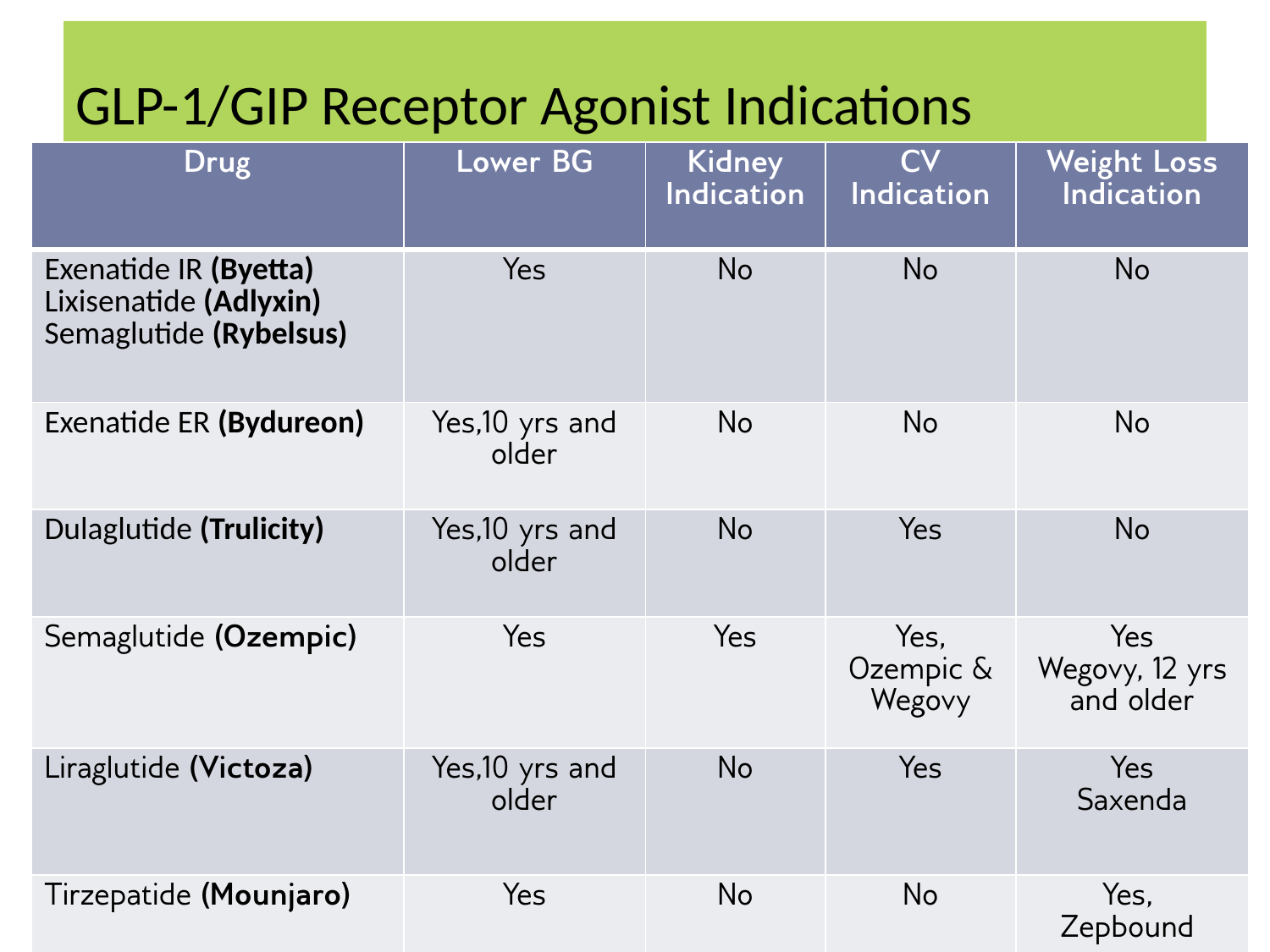

# GLP-1/GIP Receptor Agonist Indications
| Drug | Lower BG | Kidney Indication | CV Indication | Weight Loss Indication |
| --- | --- | --- | --- | --- |
| Exenatide IR (Byetta) Lixisenatide (Adlyxin) Semaglutide (Rybelsus) | Yes | No | No | No |
| Exenatide ER (Bydureon) | Yes,10 yrs and older | No | No | No |
| Dulaglutide (Trulicity) | Yes,10 yrs and older | No | Yes | No |
| Semaglutide (Ozempic) | Yes | Yes | Yes, Ozempic & Wegovy | Yes Wegovy, 12 yrs and older |
| Liraglutide (Victoza) | Yes,10 yrs and older | No | Yes | Yes Saxenda |
| Tirzepatide (Mounjaro) | Yes | No | No | Yes, Zepbound |
Package inserts, dailymed.nlm.nih.gov